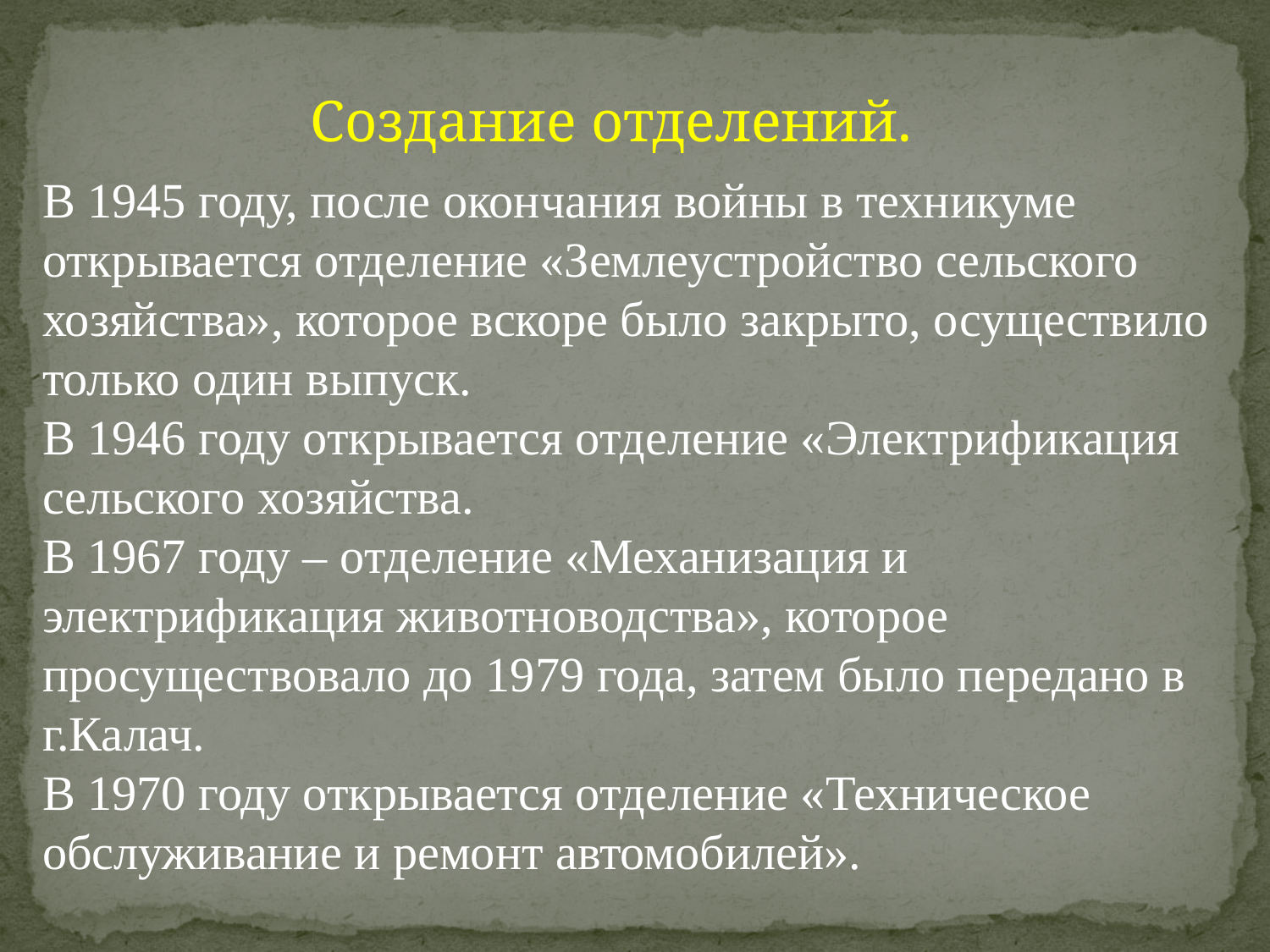

Создание отделений.
В 1945 году, после окончания войны в техникуме открывается отделение «Землеустройство сельского хозяйства», которое вскоре было закрыто, осуществило только один выпуск.
В 1946 году открывается отделение «Электрификация сельского хозяйства.
В 1967 году – отделение «Механизация и электрификация животноводства», которое просуществовало до 1979 года, затем было передано в г.Калач.
В 1970 году открывается отделение «Техническое обслуживание и ремонт автомобилей».